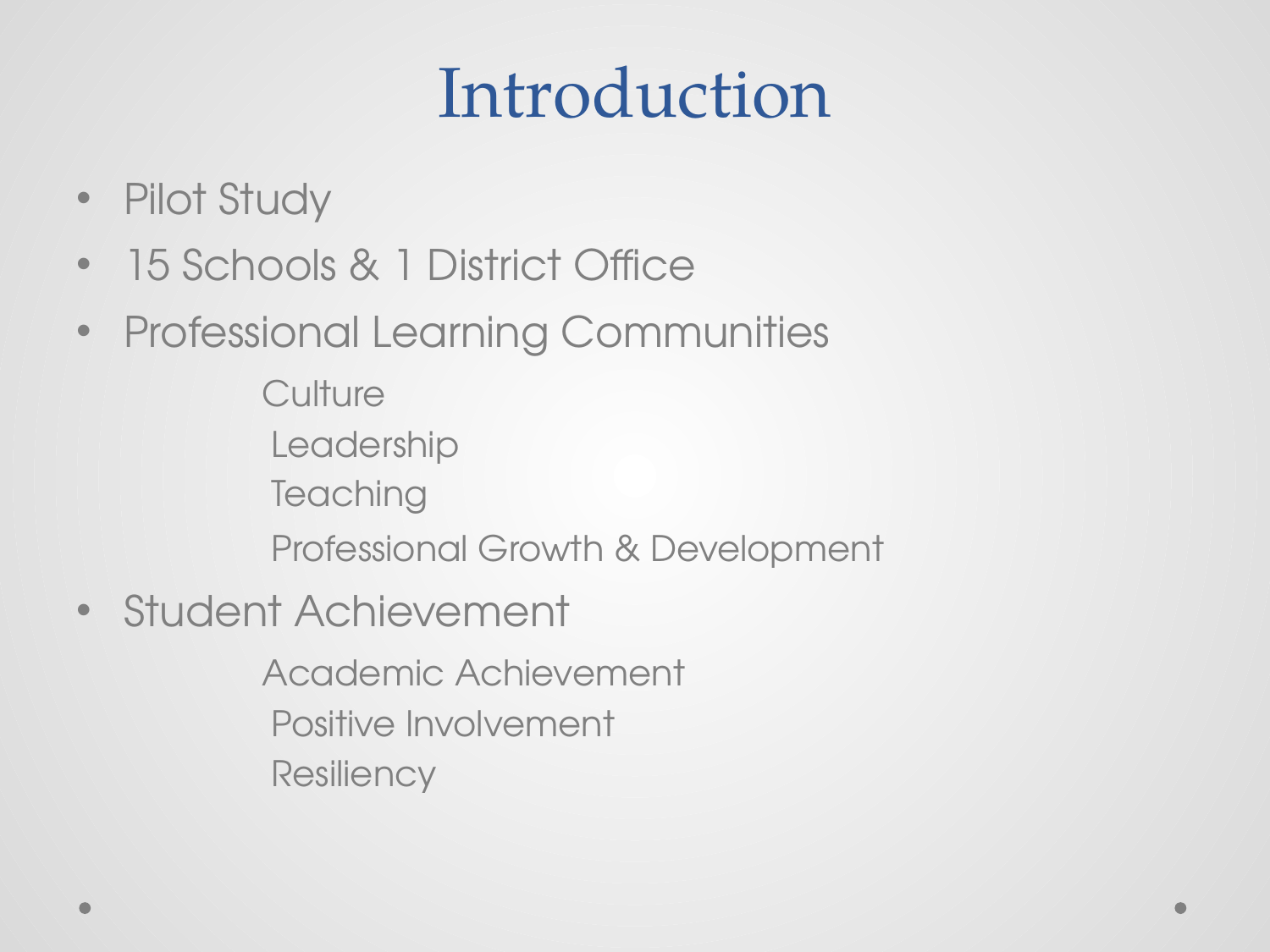

# Introduction
Pilot Study
15 Schools & 1 District Office
Professional Learning Communities
                Culture
	       Leadership
                    Teaching
	       Professional Growth & Development
Student Achievement
                Academic Achievement
	       Positive Involvement
	       Resiliency